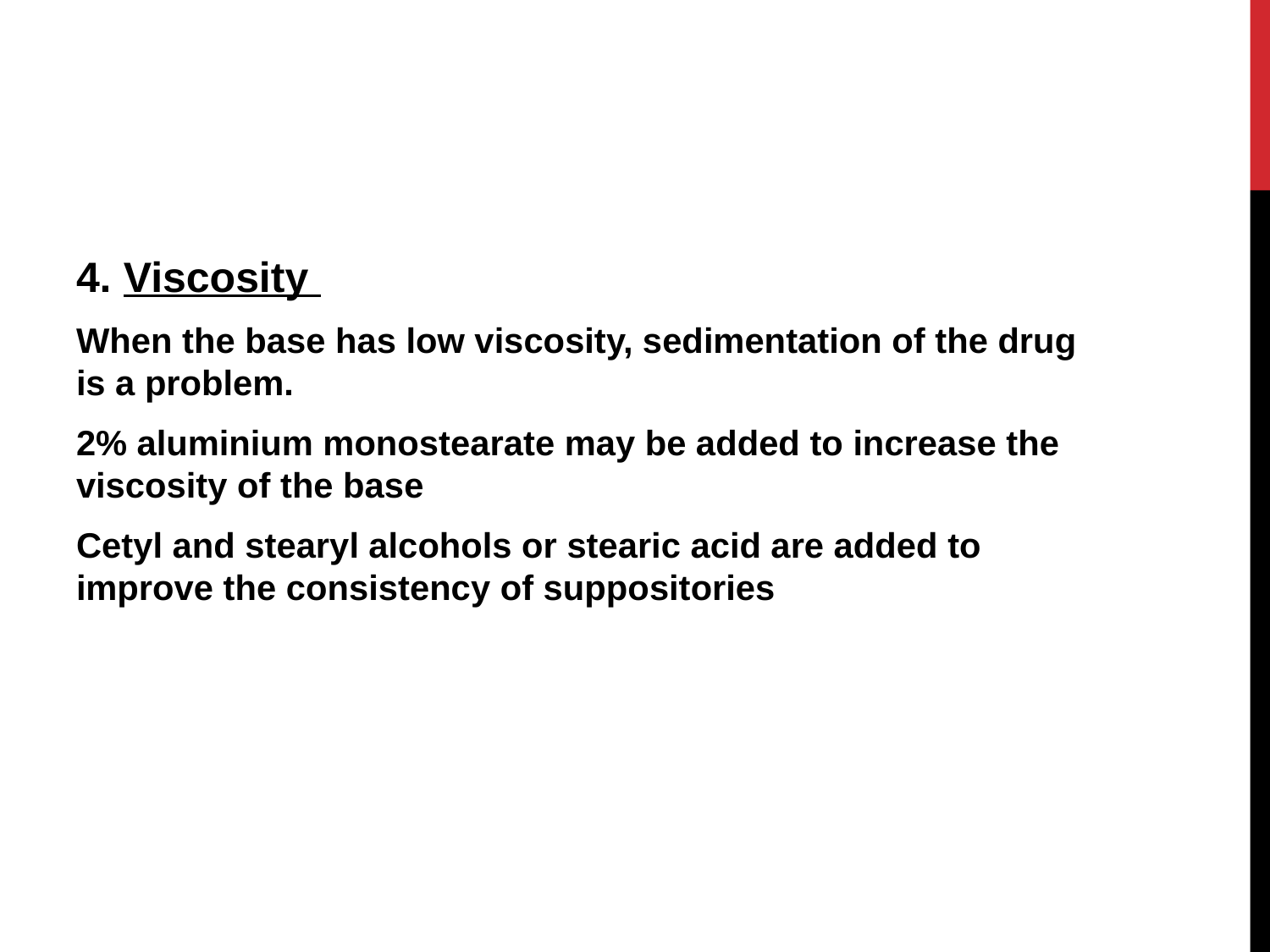

#
4. Viscosity
When the base has low viscosity, sedimentation of the drug is a problem.
2% aluminium monostearate may be added to increase the viscosity of the base
Cetyl and stearyl alcohols or stearic acid are added to improve the consistency of suppositories